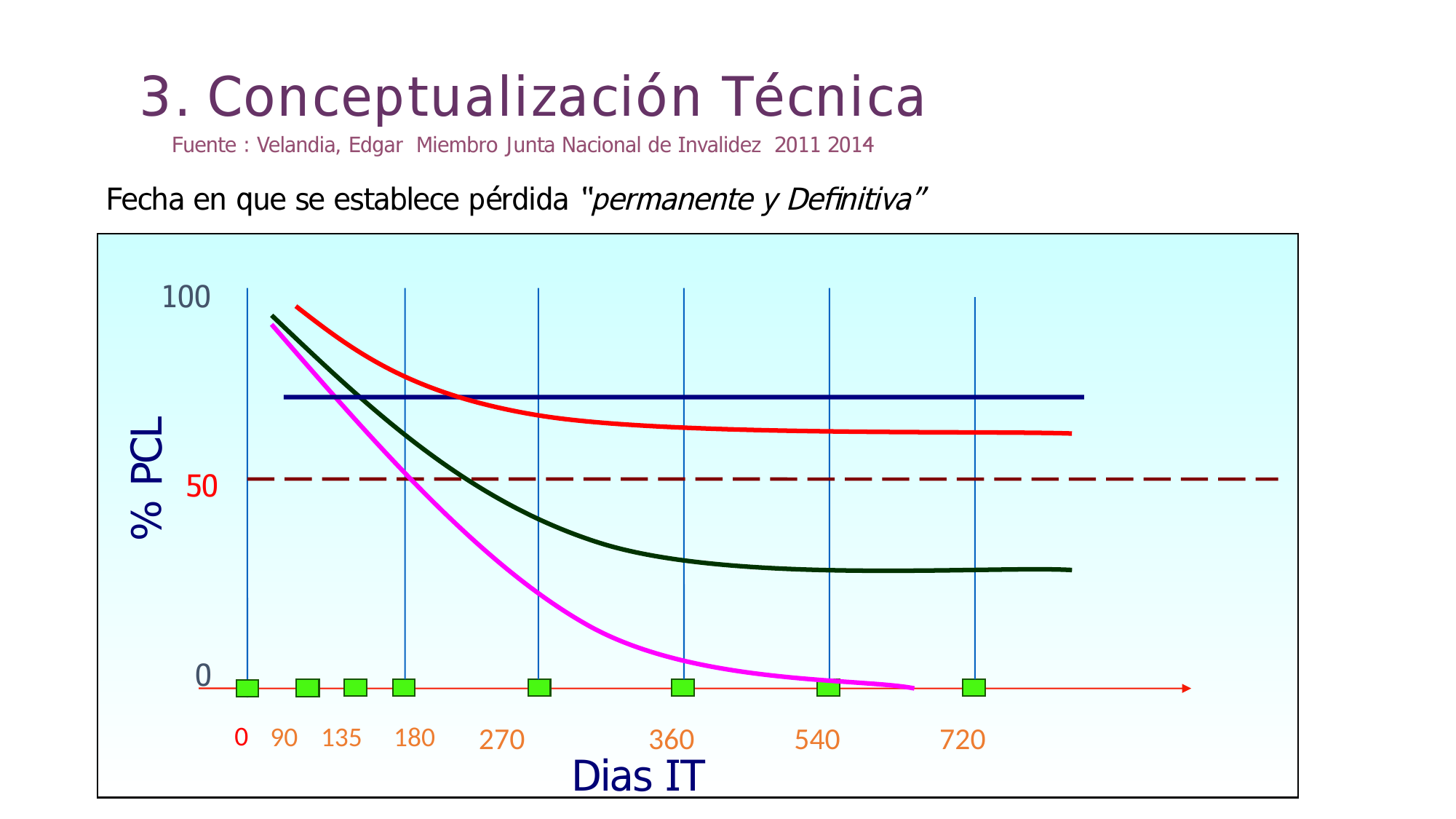

3. Conceptualización Técnica
 Fuente : Velandia, Edgar  Miembro Junta Nacional de Invalidez  2011 2014
# Fecha en que se establece pérdida “permanente y Definitiva”

100

% PCL

50

0

0
270
360
540
720
90
135
180
Dias IT